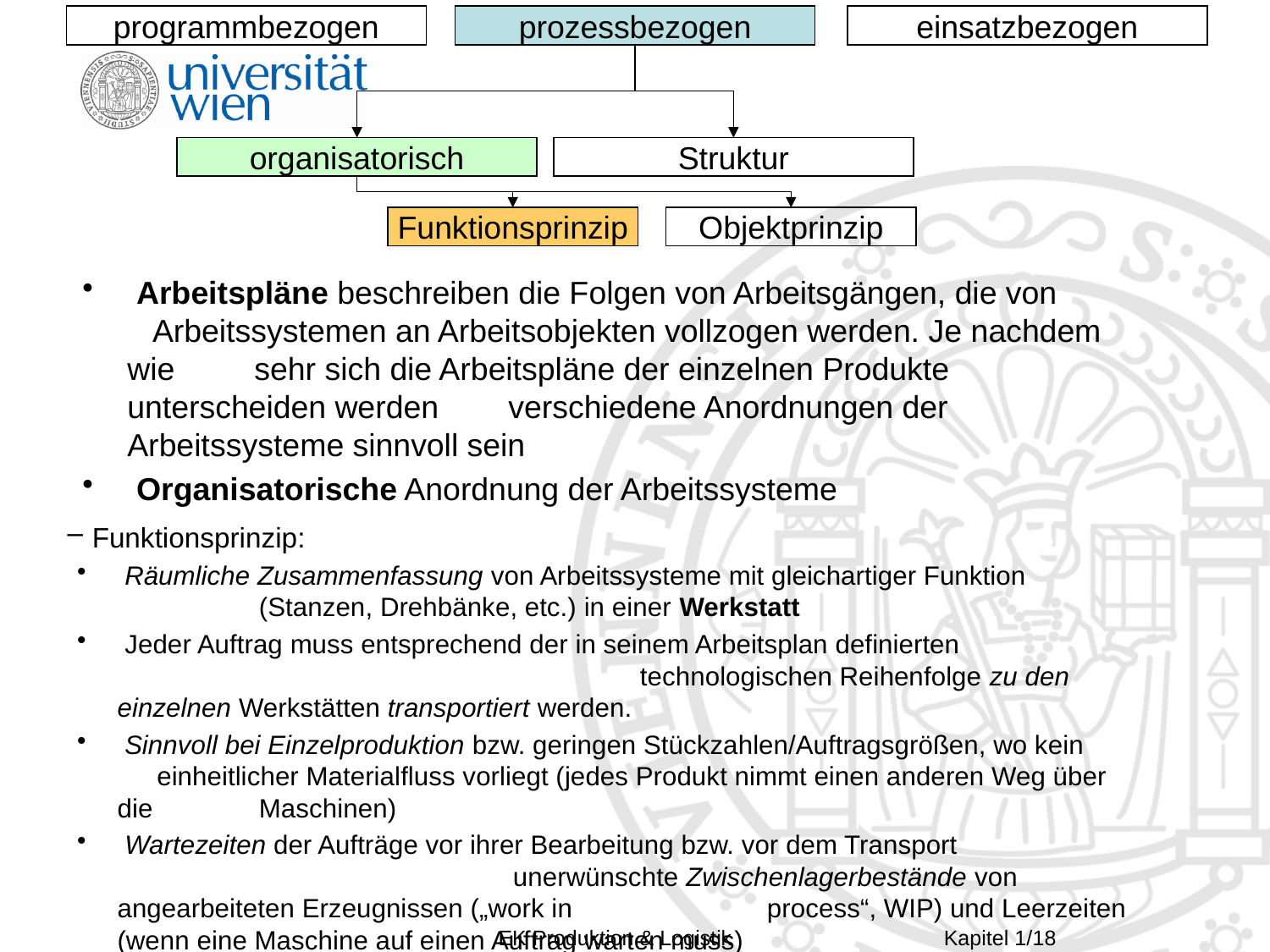

programmbezogen
prozessbezogen
einsatzbezogen
organisatorisch
Struktur
Funktionsprinzip
Objektprinzip
 Arbeitspläne beschreiben die Folgen von Arbeitsgängen, die von 	Arbeitssystemen an Arbeitsobjekten vollzogen werden. Je nachdem wie 	sehr sich die Arbeitspläne der einzelnen Produkte unterscheiden werden 	verschiedene Anordnungen der Arbeitssysteme sinnvoll sein
 Organisatorische Anordnung der Arbeitssysteme
Funktionsprinzip:
 Räumliche Zusammenfassung von Arbeitssysteme mit gleichartiger Funktion     		     	  (Stanzen, Drehbänke, etc.) in einer Werkstatt
 Jeder Auftrag muss entsprechend der in seinem Arbeitsplan definierten 							  technologischen Reihenfolge zu den einzelnen Werkstätten transportiert werden.
 Sinnvoll bei Einzelproduktion bzw. geringen Stückzahlen/Auftragsgrößen, wo kein   		  einheitlicher Materialfluss vorliegt (jedes Produkt nimmt einen anderen Weg über die    	  Maschinen)
 Wartezeiten der Aufträge vor ihrer Bearbeitung bzw. vor dem Transport   		   			    	  unerwünschte Zwischenlagerbestände von angearbeiteten Erzeugnissen („work in 		  process“, WIP) und Leerzeiten (wenn eine Maschine auf einen Auftrag warten muss)